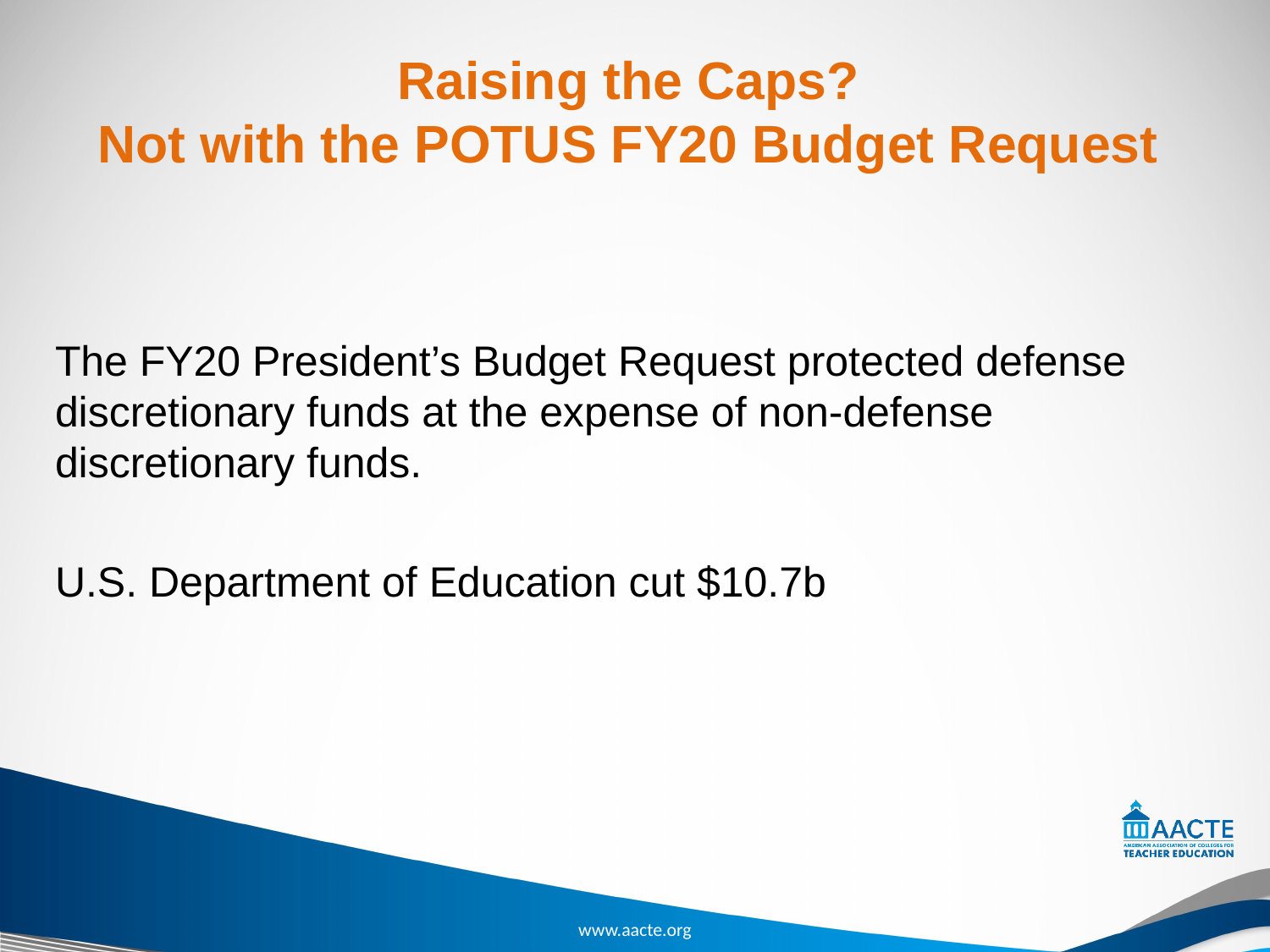

# Raising the Caps? Not with the POTUS FY20 Budget Request
The FY20 President’s Budget Request protected defense discretionary funds at the expense of non-defense discretionary funds.

U.S. Department of Education cut $10.7b